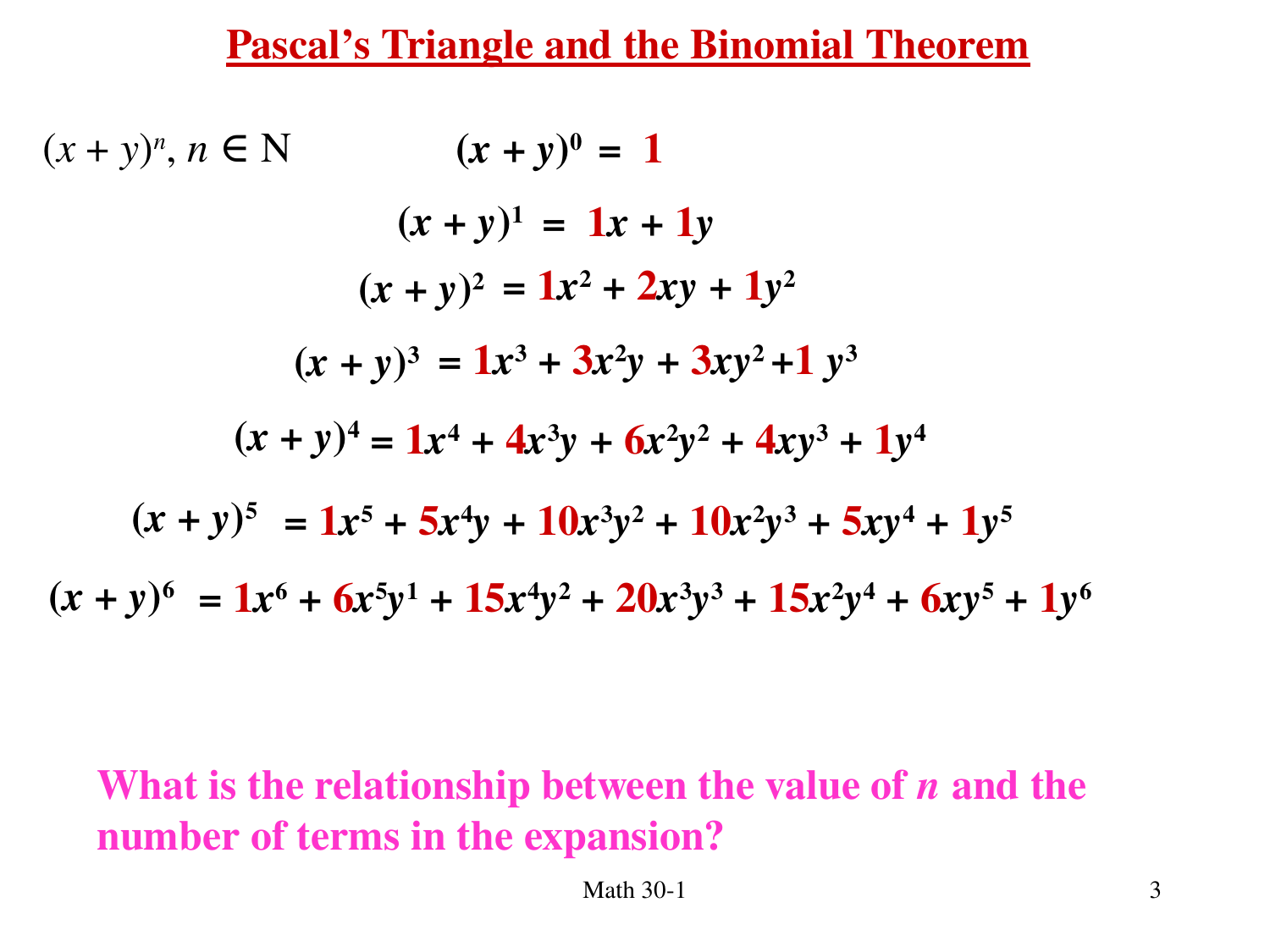

Pascal’s Triangle and the Binomial Theorem
(x + y)n, n ∈ N
(x + y)0
=  1
(x + y)1
=  1x + 1y
= 1x2 + 2xy + 1y2
(x + y)2
= 1x3 + 3x2y + 3xy2 +1 y3
(x + y)3
(x + y)4
= 1x4 + 4x3y + 6x2y2 + 4xy3 + 1y4
(x + y)5
= 1x5 + 5x4y + 10x3y2 + 10x2y3 + 5xy4 + 1y5
(x + y)6
= 1x6 + 6x5y1 + 15x4y2 + 20x3y3 + 15x2y4 + 6xy5 + 1y6
What is the relationship between the value of n and the number of terms in the expansion?
Math 30-1
3